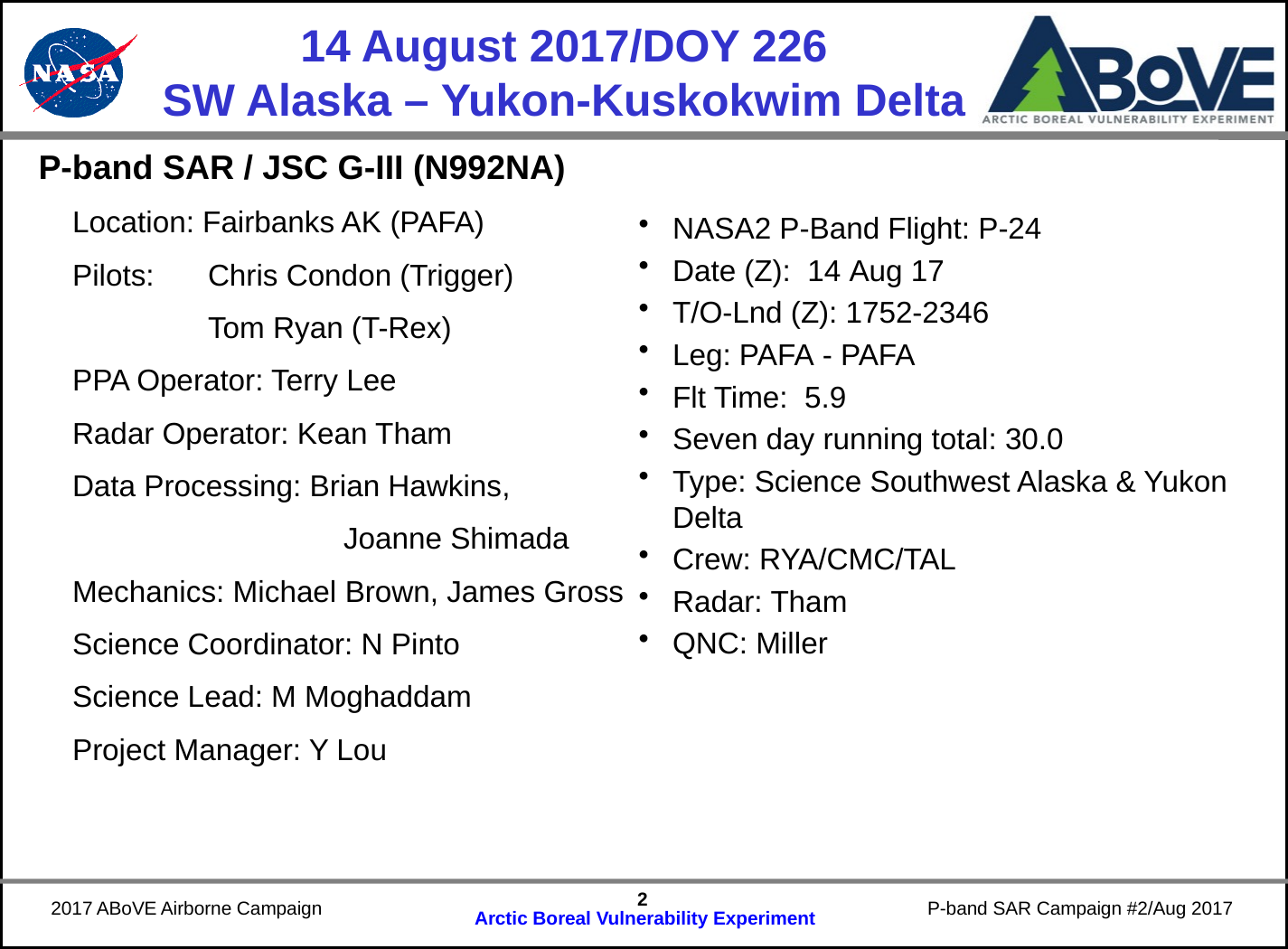

# 14 August 2017/DOY 226 SW Alaska – Yukon-Kuskokwim Delta
P-band SAR / JSC G-III (N992NA)
Location: Fairbanks AK (PAFA)
Pilots: 	Chris Condon (Trigger)
	Tom Ryan (T-Rex)
PPA Operator: Terry Lee
Radar Operator: Kean Tham
Data Processing: Brian Hawkins,
		Joanne Shimada
Mechanics: Michael Brown, James Gross
Science Coordinator: N Pinto
Science Lead: M Moghaddam
Project Manager: Y Lou

NASA2 P-Band Flight: P-24
Date (Z):  14 Aug 17
T/O-Lnd (Z): 1752-2346
Leg: PAFA - PAFA
Flt Time:  5.9
Seven day running total: 30.0
Type: Science Southwest Alaska & Yukon Delta
Crew: RYA/CMC/TAL
Radar: Tham
QNC: Miller